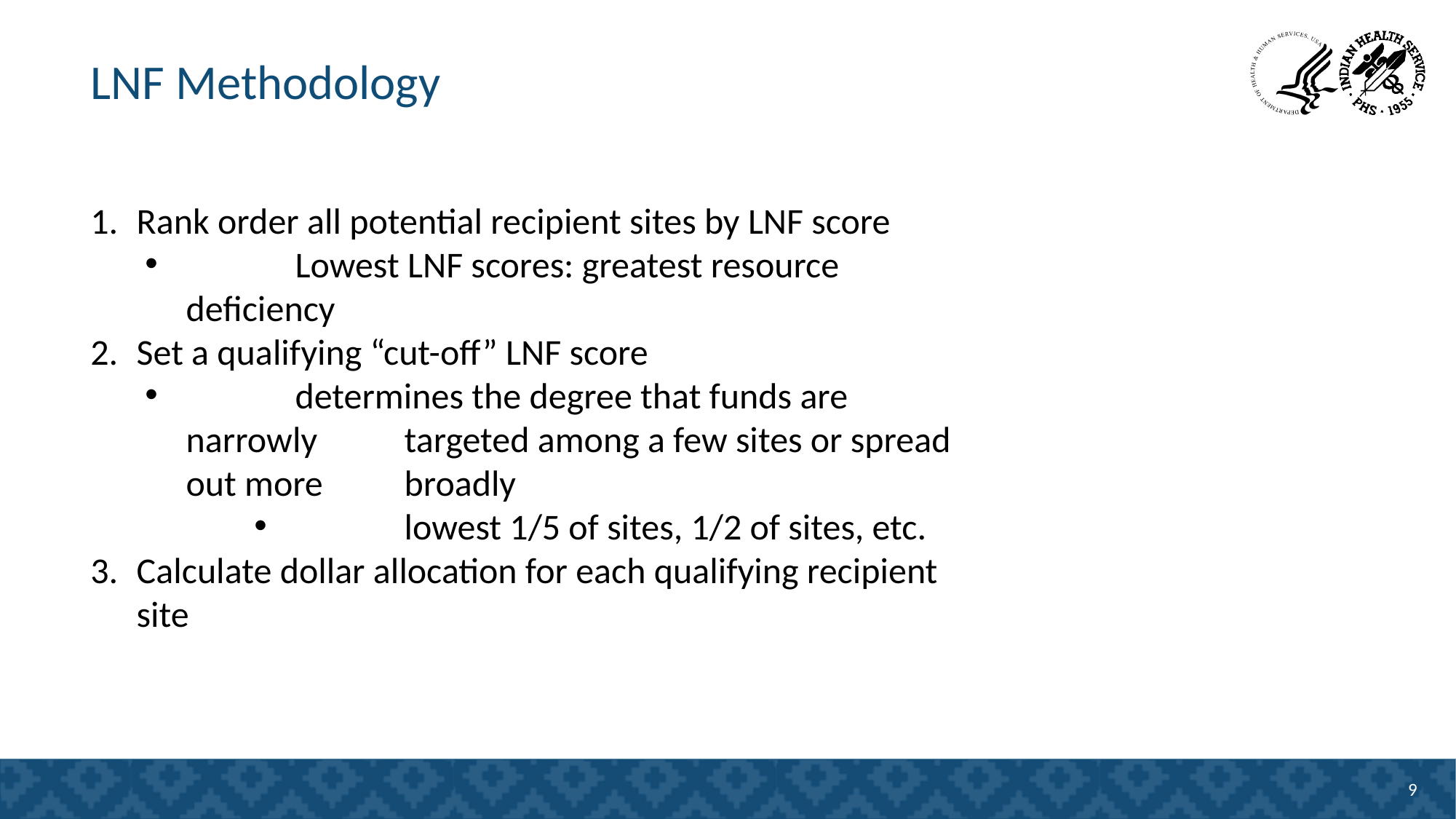

# LNF Methodology
Rank order all potential recipient sites by LNF score
	Lowest LNF scores: greatest resource 	deficiency
Set a qualifying “cut-off” LNF score
	determines the degree that funds are narrowly 	targeted among a few sites or spread out more 	broadly
	lowest 1/5 of sites, 1/2 of sites, etc.
Calculate dollar allocation for each qualifying recipient site